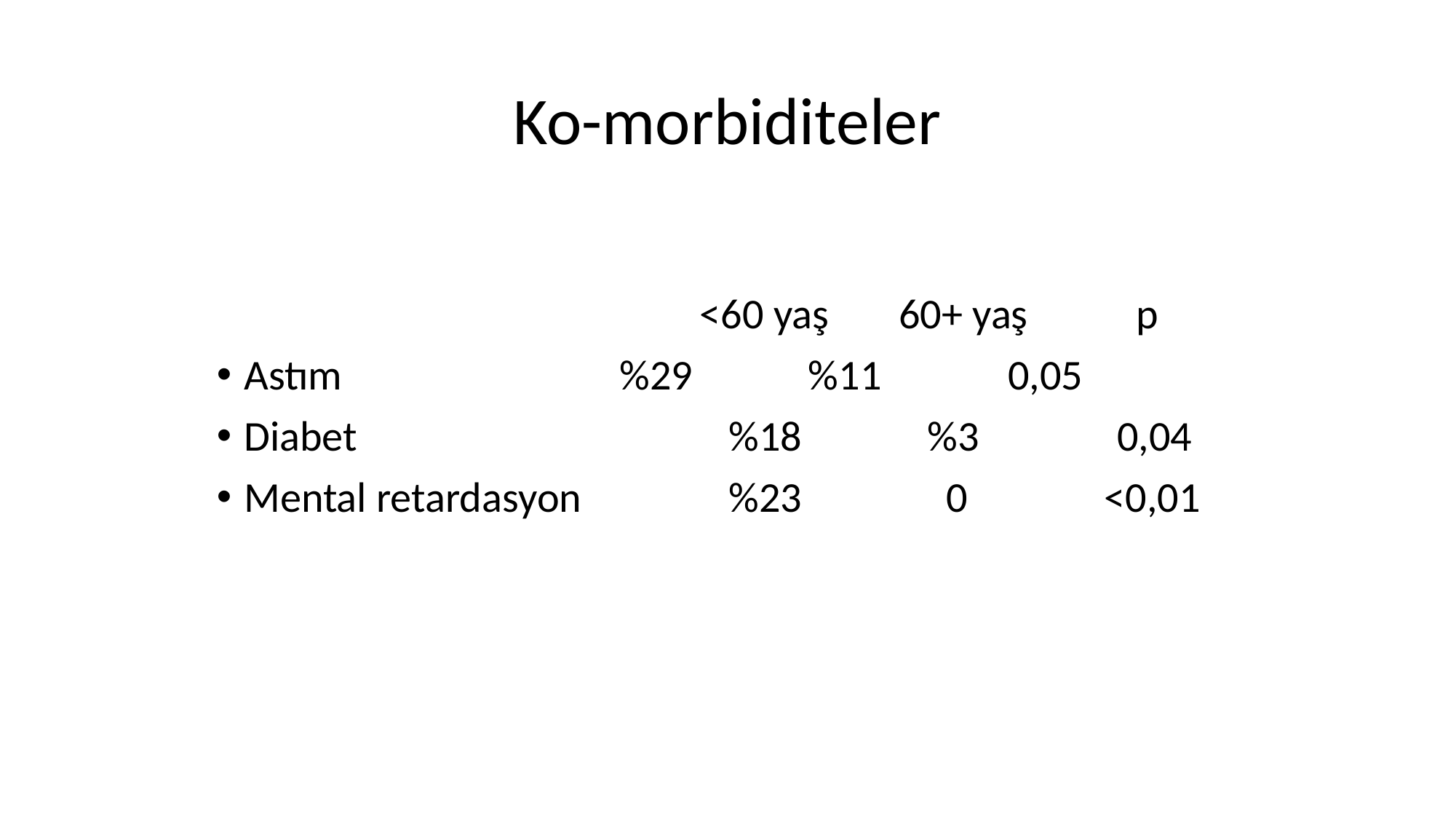

# Ko-morbiditeler
                            		  <60 yaş 	60+ yaş	  p
Astım			     %29            %11		0,05
Diabet			     %18	   %3		0,04
Mental retardasyon 	     %23               0	          <0,01